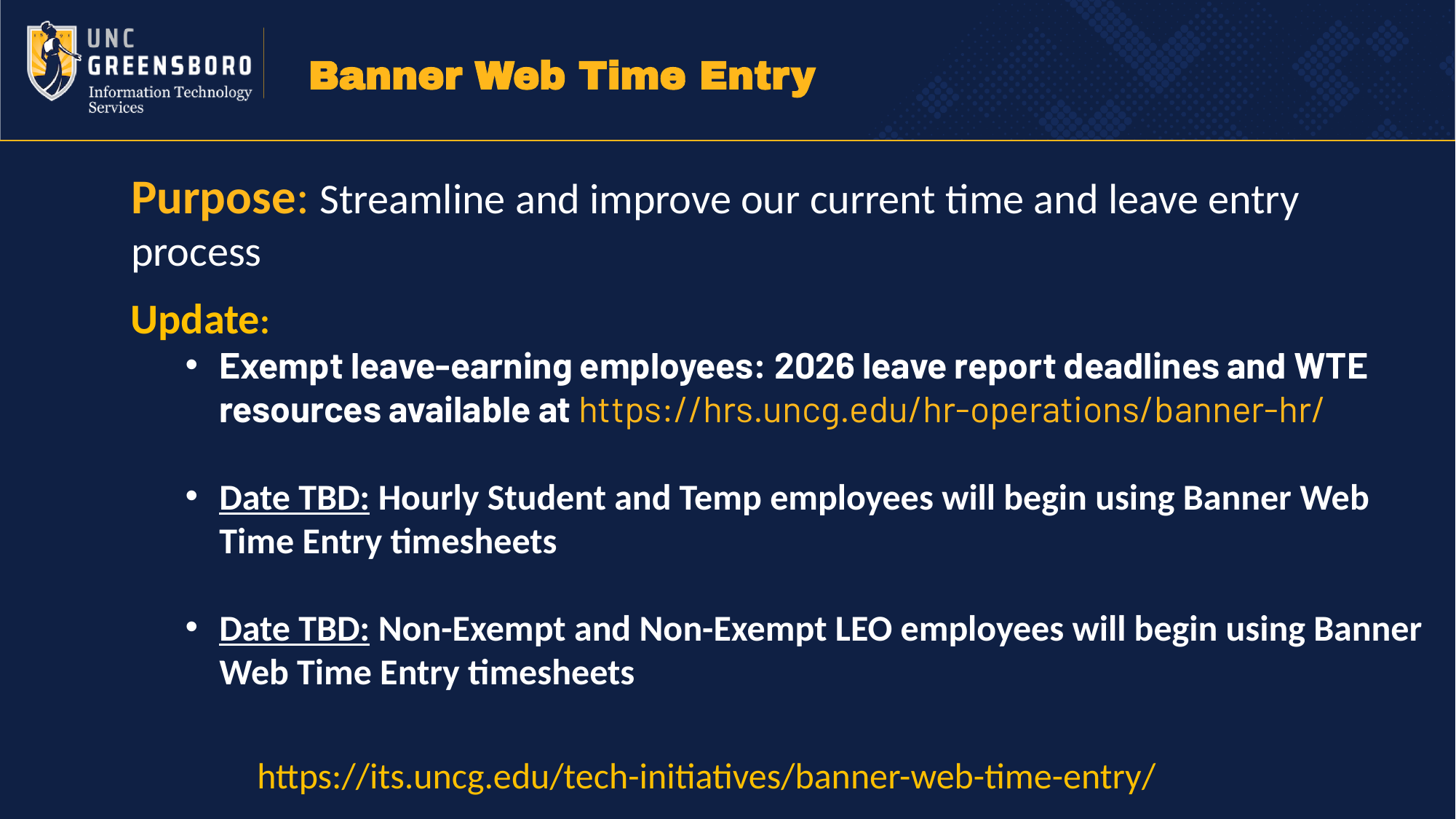

Banner Web Time Entry
Purpose: Streamline and improve our current time and leave entry process
Update:
Exempt leave-earning employees: 2026 leave report deadlines and WTE resources available at https://hrs.uncg.edu/hr-operations/banner-hr/

Date TBD: Hourly Student and Temp employees will begin using Banner Web Time Entry timesheets
Date TBD: Non-Exempt and Non-Exempt LEO employees will begin using Banner Web Time Entry timesheets

https://its.uncg.edu/tech-initiatives/banner-web-time-entry/